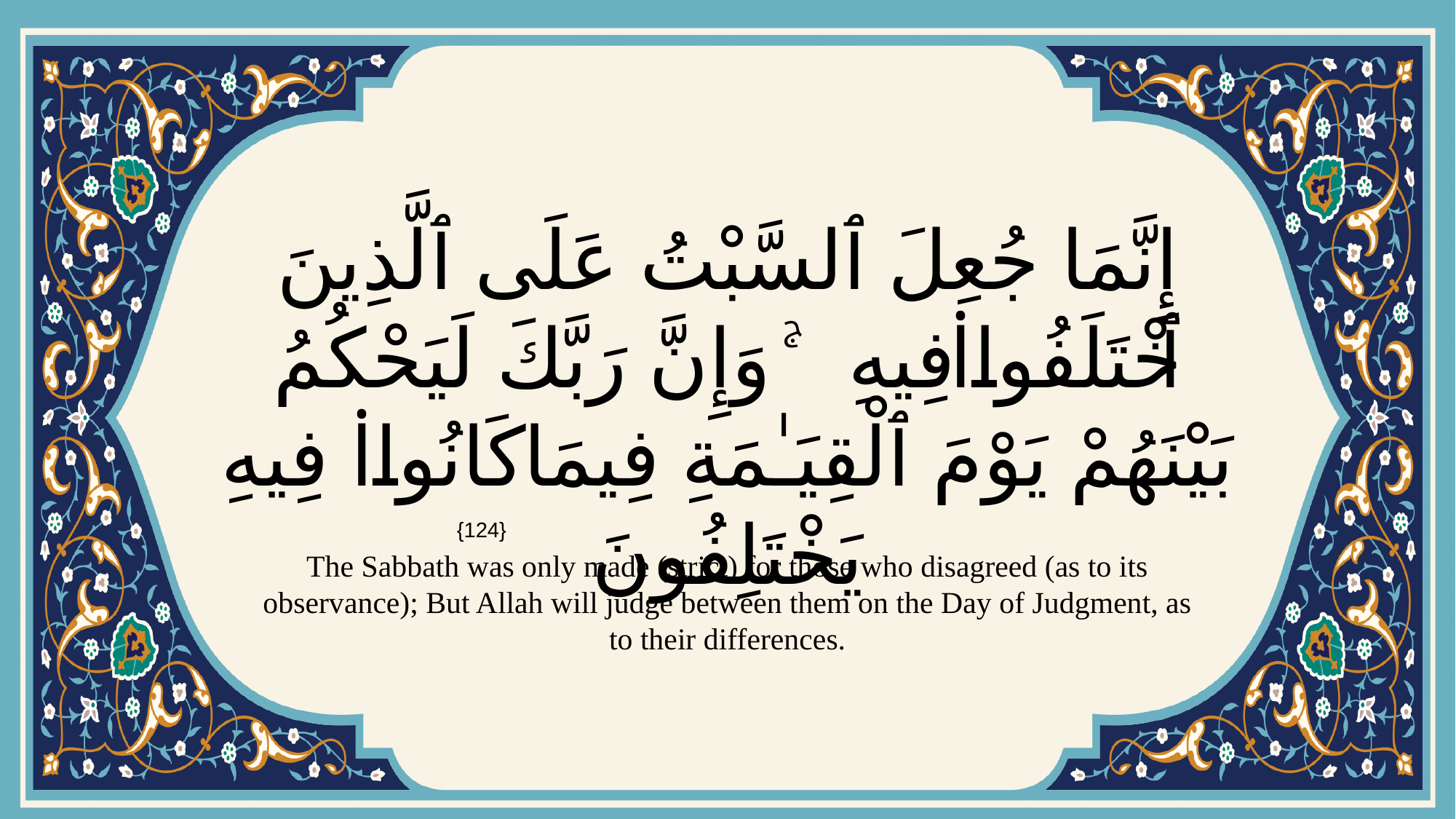

# إِنَّمَا جُعِلَ ٱلسَّبْتُ عَلَى ٱلَّذِينَ ٱخْتَلَفُوا۟ فِيهِ ۚ وَإِنَّ رَبَّكَ لَيَحْكُمُ بَيْنَهُمْ يَوْمَ ٱلْقِيَـٰمَةِ فِيمَا كَانُوا۟ فِيهِ يَخْتَلِفُونَ
{124}
The Sabbath was only made (strict) for those who disagreed (as to its observance); But Allah will judge between them on the Day of Judgment, as to their differences.